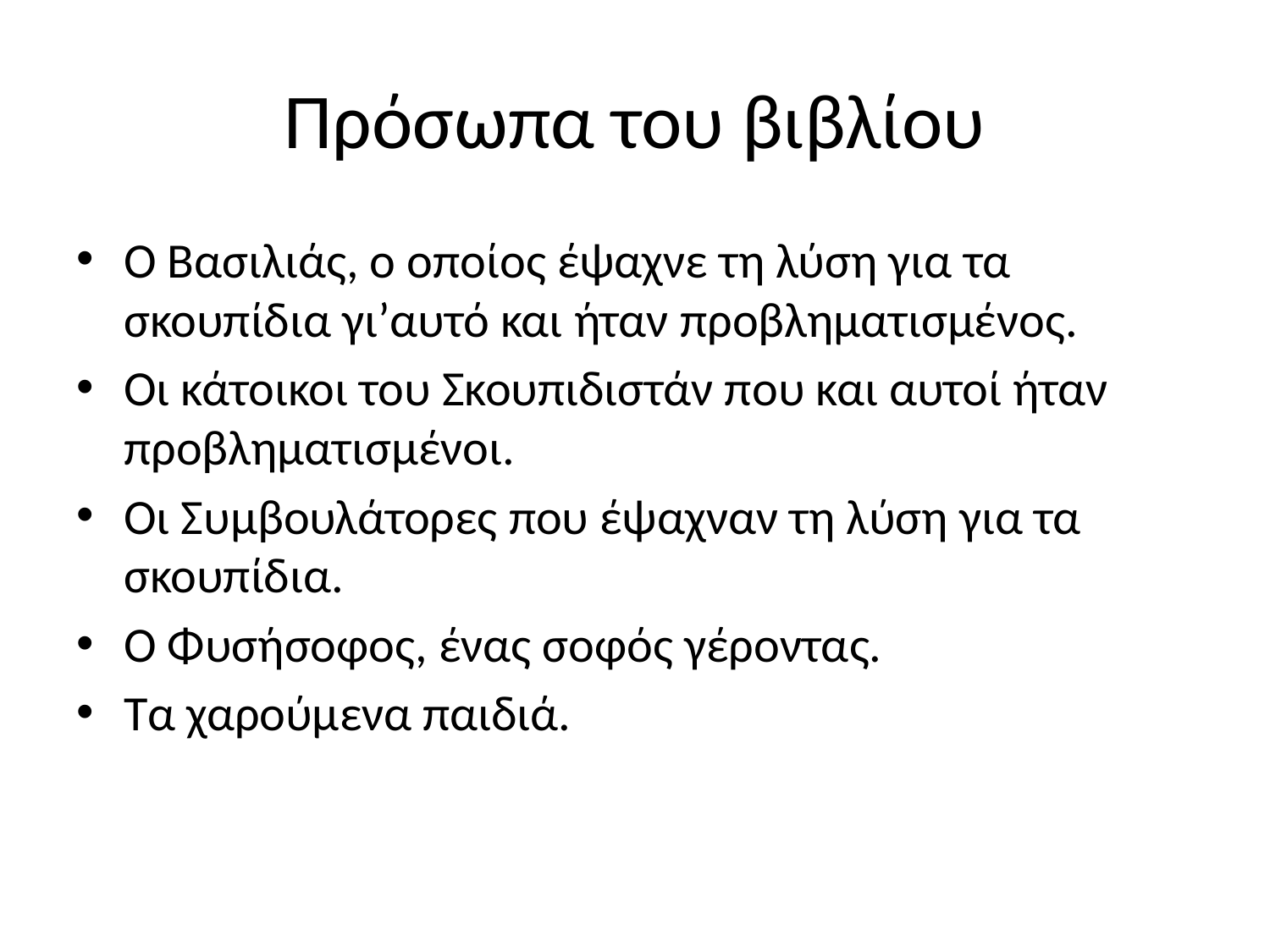

# Πρόσωπα του βιβλίου
Ο Βασιλιάς, ο οποίος έψαχνε τη λύση για τα σκουπίδια γι’αυτό και ήταν προβληματισμένος.
Οι κάτοικοι του Σκουπιδιστάν που και αυτοί ήταν προβληματισμένοι.
Οι Συμβουλάτορες που έψαχναν τη λύση για τα σκουπίδια.
Ο Φυσήσοφος, ένας σοφός γέροντας.
Τα χαρούμενα παιδιά.